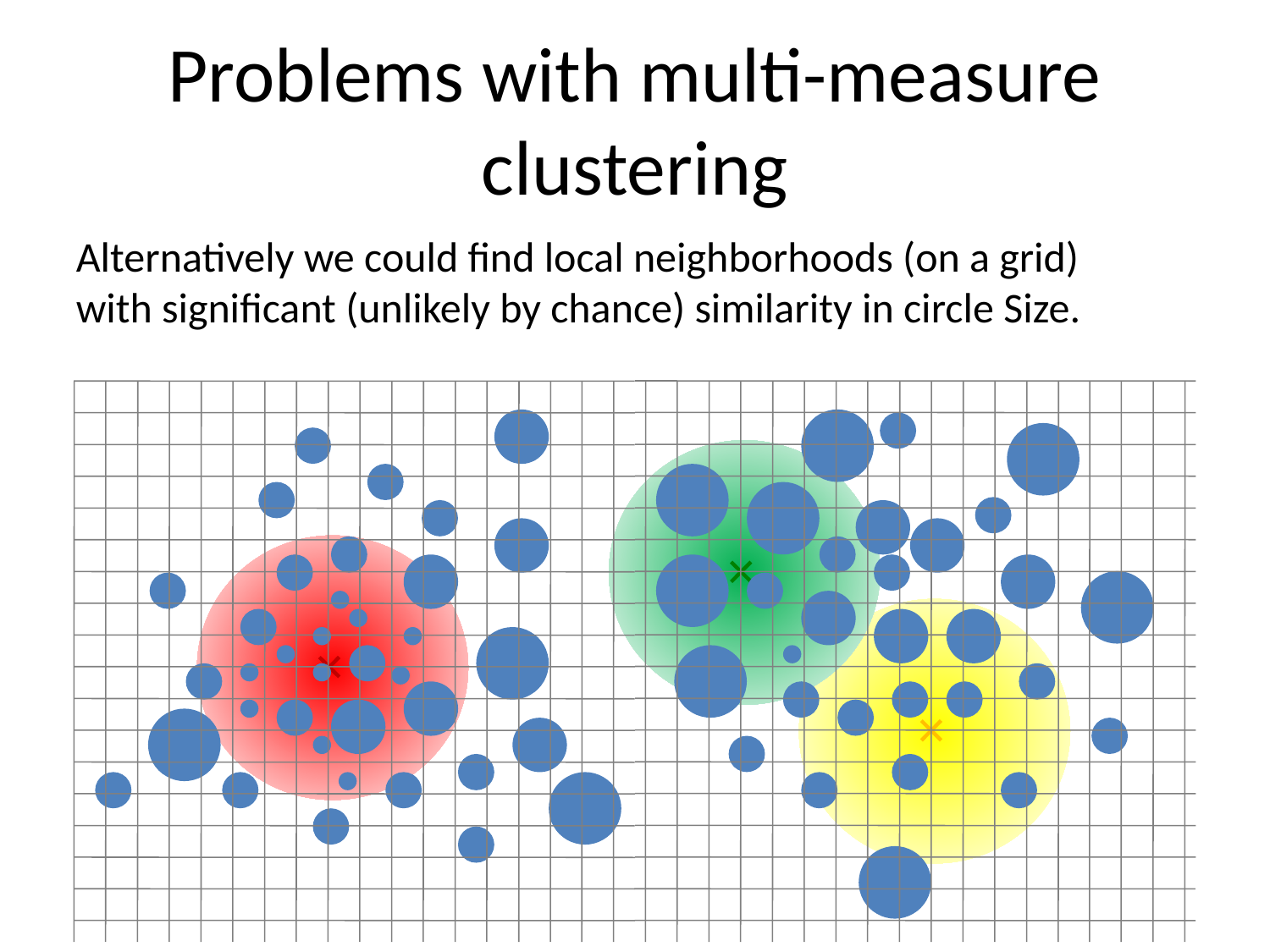

# Problems with multi-measure clustering
Alternatively we could find local neighborhoods (on a grid) with significant (unlikely by chance) similarity in circle Size.